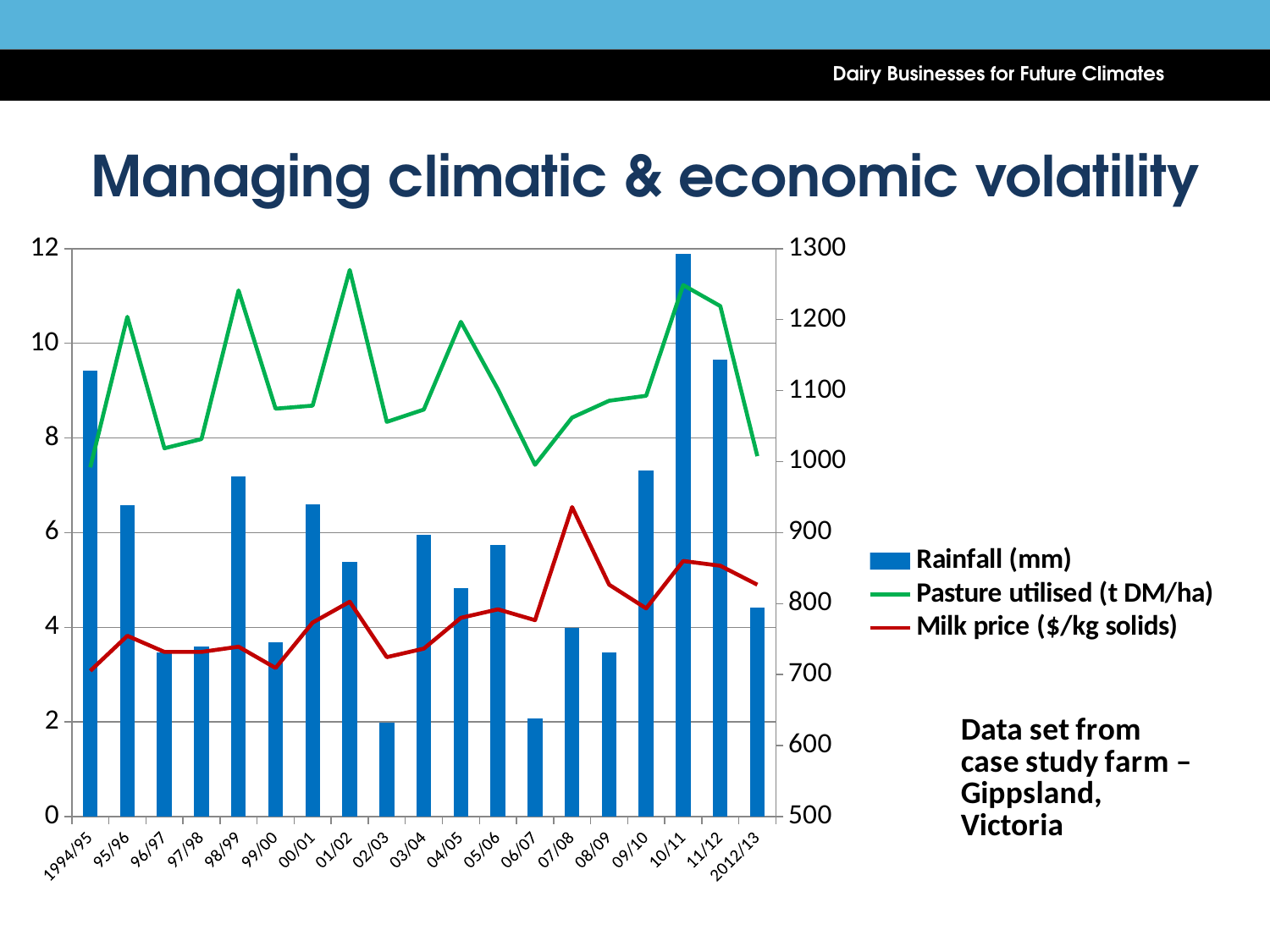

Dairy Businesses for Future Climates

Managing climatic & economic volatility

### Chart

| Category |  |  | Rainfall (mm) | Pasture utilised (t DM/ha) | Milk price ($/kg solids) |
|---|---|---|---|---|---|
| 1994/95 | None | None | 1127.9999975338578 | 7.37939701766968 | 3.08 |
| 95/96 | None | None | 938.2000026851892 | 10.560149683797365 | 3.82 |
| 96/97 | None | None | 731.4000005498532 | 7.7815973365068425 | 3.48 |
| 97/98 | None | None | 739.8000008165834 | 7.977089473208785 | 3.48 |
| 98/99 | None | None | 979.4000032544135 | 11.116476231184608 | 3.59 |
| 99/00 | None | None | 745.5999991446733 | 8.618074594497681 | 3.14 |
| 00/01 | None | None | 940.2999966442585 | 8.682677184265849 | 4.1 |
| 01/02 | None | None | 859.3000045865775 | 11.549033563232419 | 4.54 |
| 02/03 | None | None | 632.0000012814999 | 8.339319927391406 | 3.3699999999999997 |
| 03/04 | None | None | 896.5999982729555 | 8.60008828997314 | 3.55 |
| 04/05 | None | None | 821.4999970421195 | 10.453092681217194 | 4.2 |
| 05/06 | None | None | 882.200002729893 | 9.026884638547905 | 4.38 |
| 06/07 | None | None | 637.9000003561381 | 7.432671205294137 | 4.1499999999999995 |
| 07/08 | None | None | 765.5000001639128 | 8.430794427013398 | 6.54 |
| 08/09 | None | None | 730.7999986782675 | 8.785934111118321 | 4.9 |
| 09/10 | None | None | 987.0000026375055 | 8.890784734416012 | 4.4 |
| 10/11 | None | None | 1292.800000622868 | 11.229942341494558 | 5.4 |
| 11/12 | None | None | 1143.4999986737967 | 10.785263812288646 | 5.3 |
| 2012/13 | None | None | 794.7999989837408 | 7.614983553996678 | 4.9 |